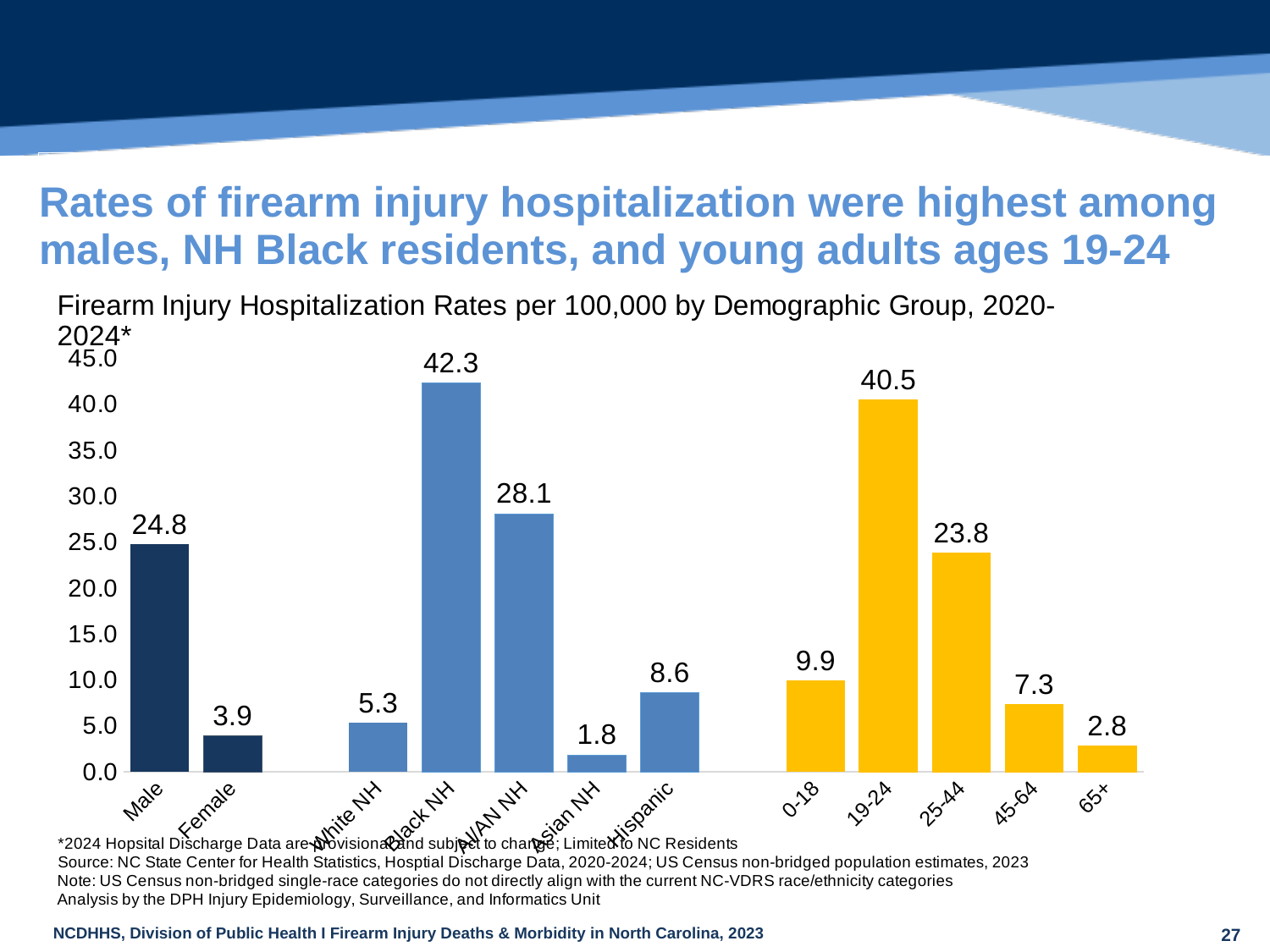

| Rates of firearm injury hospitalization were highest among males, NH Black residents, and young adults ages 19-24 |
| --- |

### Chart

| Category |  |
|---|---|
| Male | 24.772501963725304 |
| Female | 3.8974523457621735 |
|  | None |
| White NH | 5.316033761780924 |
| Black NH | 42.29691831910126 |
| AI/AN NH | 28.072081861812915 |
| Asian NH | 1.8279560064752653 |
| Hispanic | 8.62540182518883 |
|  | None |
| 0-18 | 9.922362771942343 |
| 19-24 | 40.472449163008875 |
| 25-44 | 23.7952200563316 |
| 45-64 | 7.2941455364388155 |
| 65+ | 2.781405724634725 |

27